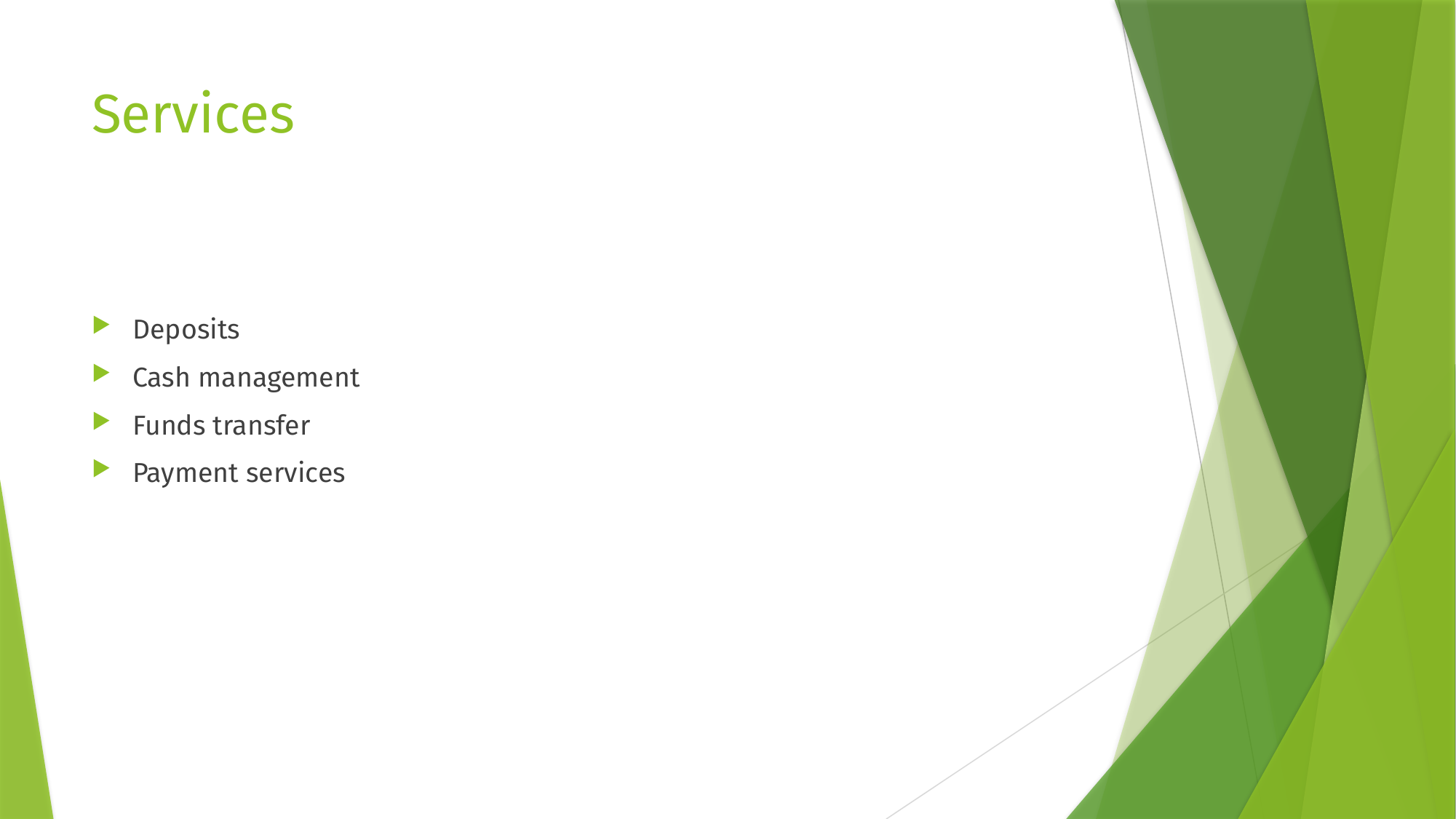

# Services

Deposits
Cash management
Funds transfer
Payment services